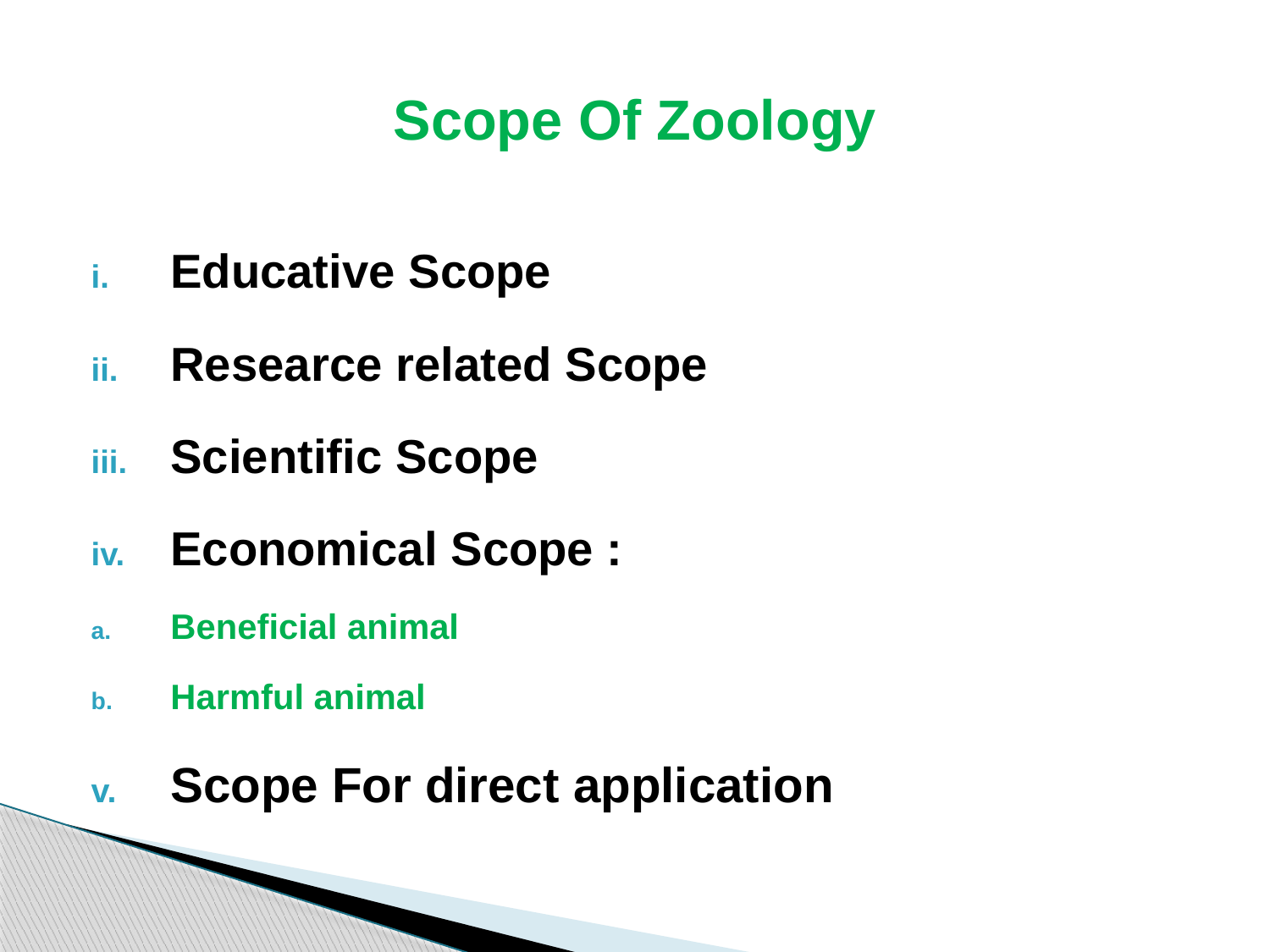

# Scope Of Zoology
Educative Scope
Researce related Scope
Scientific Scope
Economical Scope :
Beneficial animal
Harmful animal
Scope For direct application